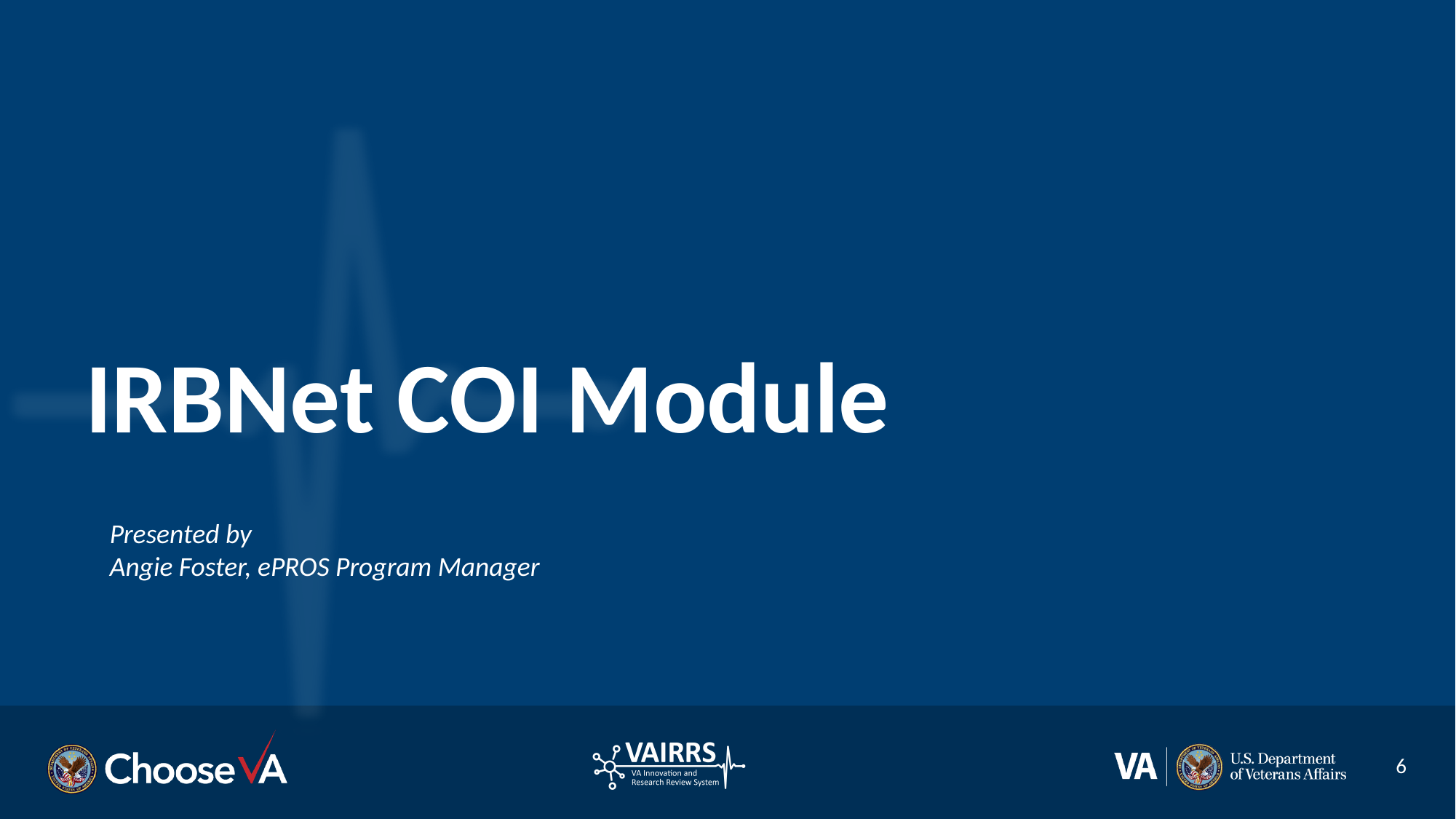

# IRBNet COI Module
Presented by
Angie Foster, ePROS Program Manager